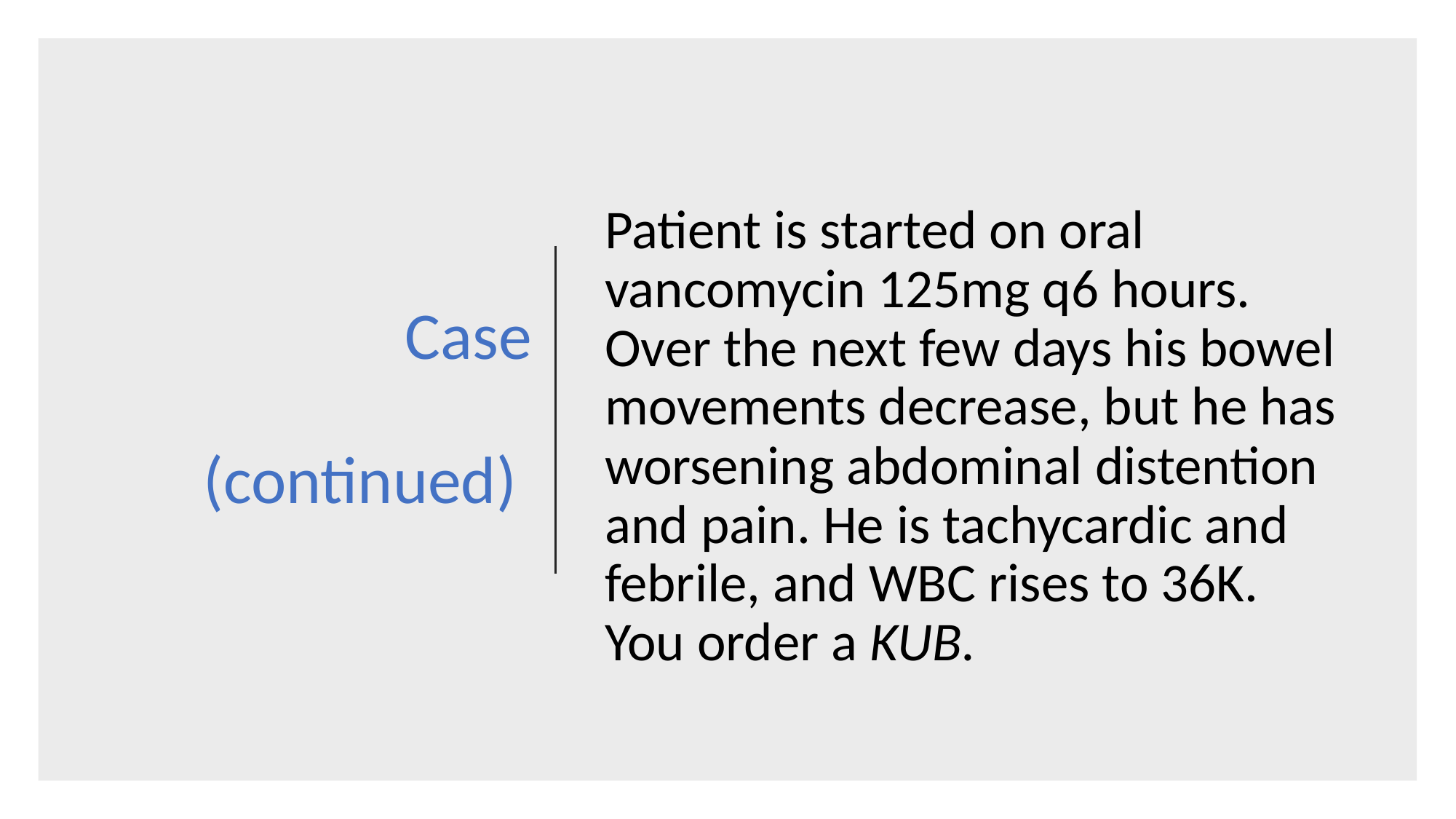

# Case            (continued)

Patient is started on oral vancomycin 125mg q6 hours. Over the next few days his bowel movements decrease, but he has worsening abdominal distention and pain. He is tachycardic and febrile, and WBC rises to 36K. You order a KUB.